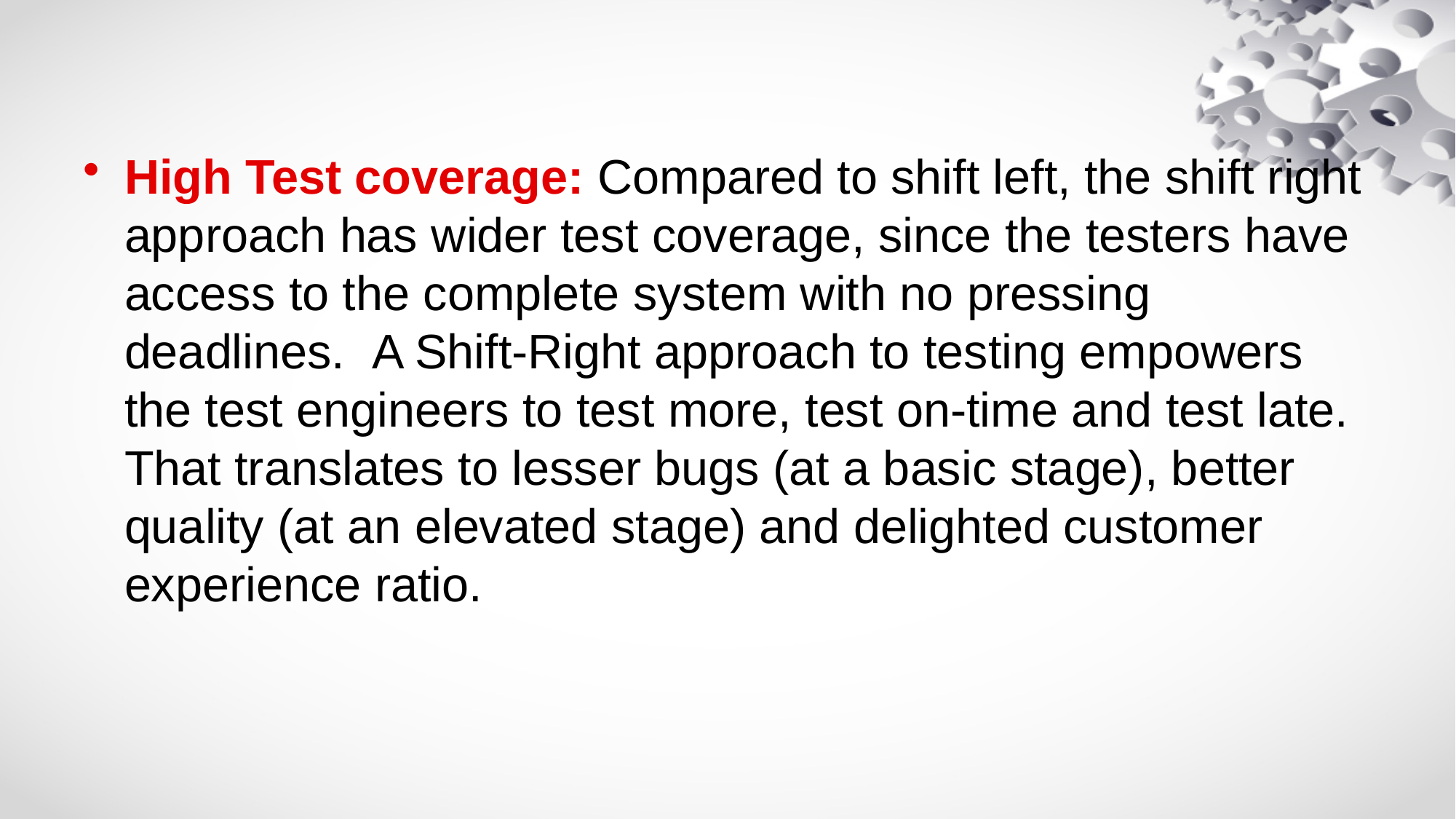

High Test coverage: Compared to shift left, the shift right approach has wider test coverage, since the testers have access to the complete system with no pressing deadlines.  A Shift-Right approach to testing empowers the test engineers to test more, test on-time and test late. That translates to lesser bugs (at a basic stage), better quality (at an elevated stage) and delighted customer experience ratio.